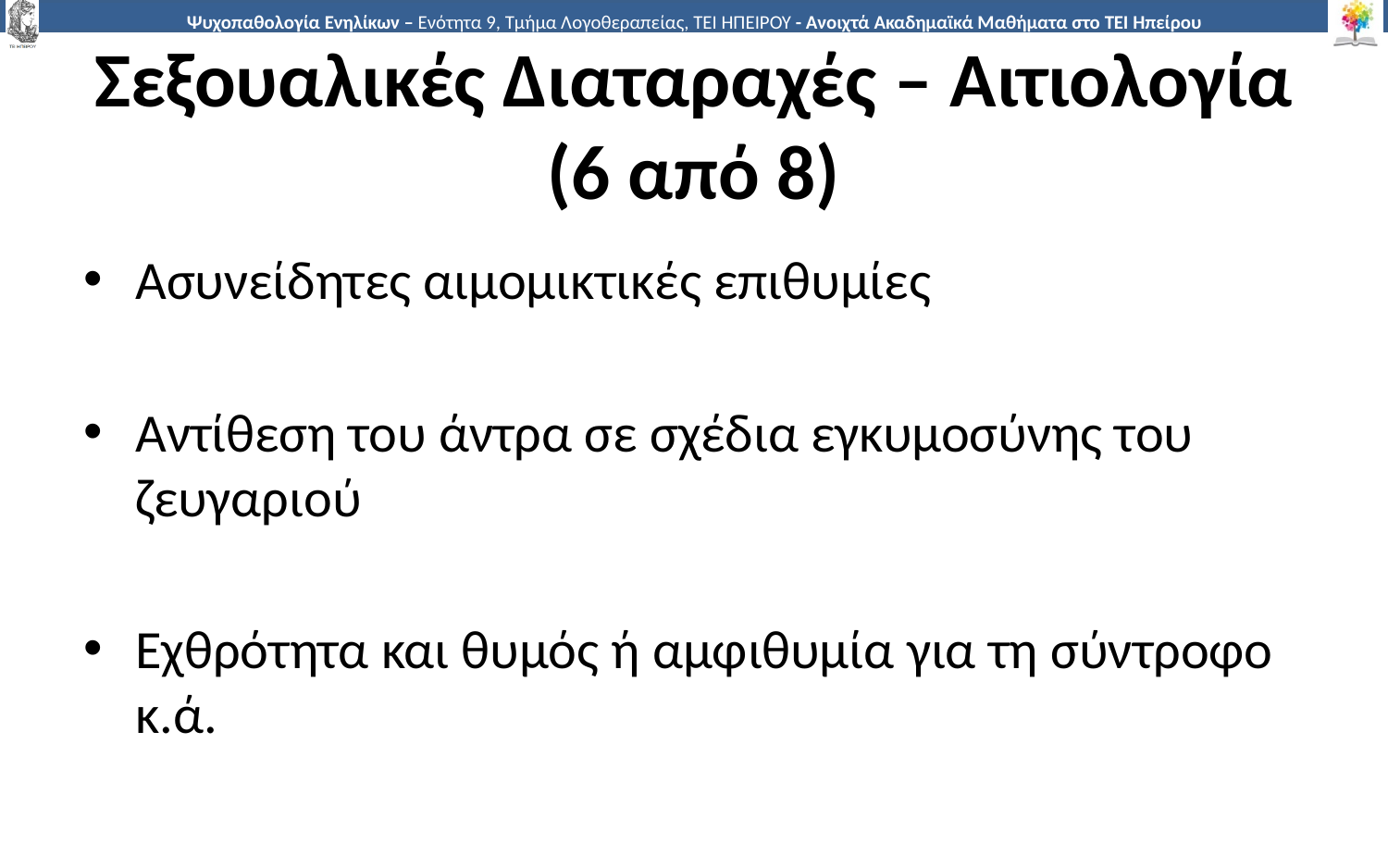

# Σεξουαλικές Διαταραχές – Αιτιολογία (6 από 8)
Ασυνείδητες αιμομικτικές επιθυμίες
Αντίθεση του άντρα σε σχέδια εγκυμοσύνης του ζευγαριού
Εχθρότητα και θυμός ή αμφιθυμία για τη σύντροφο κ.ά.